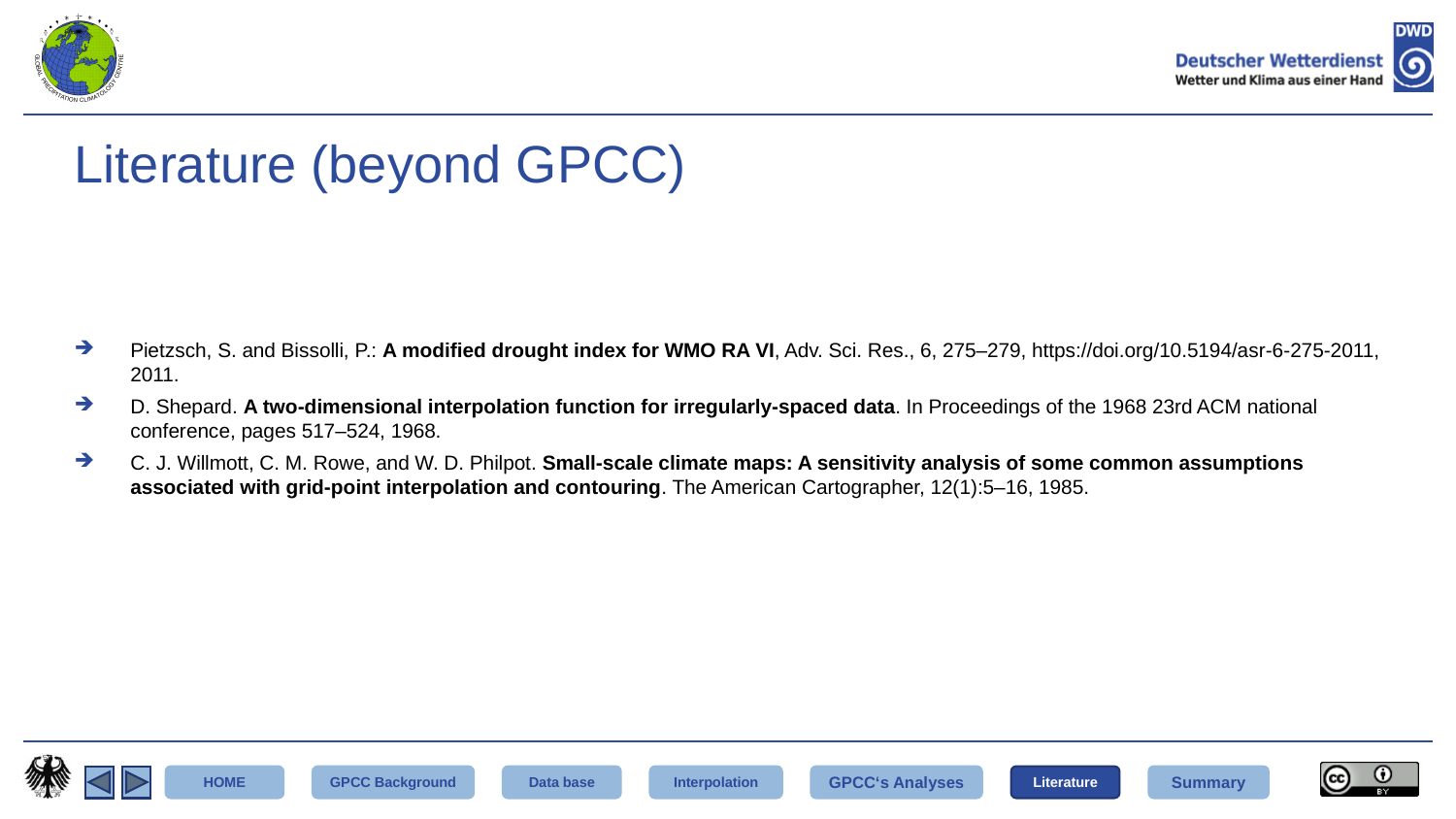

# Literature (beyond GPCC)

Pietzsch, S. and Bissolli, P.: A modified drought index for WMO RA VI, Adv. Sci. Res., 6, 275–279, https://doi.org/10.5194/asr-6-275-2011, 2011.
D. Shepard. A two-dimensional interpolation function for irregularly-spaced data. In Proceedings of the 1968 23rd ACM national conference, pages 517–524, 1968.
C. J. Willmott, C. M. Rowe, and W. D. Philpot. Small-scale climate maps: A sensitivity analysis of some common assumptions associated with grid-point interpolation and contouring. The American Cartographer, 12(1):5–16, 1985.

HOME
GPCC Background
Data base
Interpolation
GPCC‘s Analyses
Literature
Summary